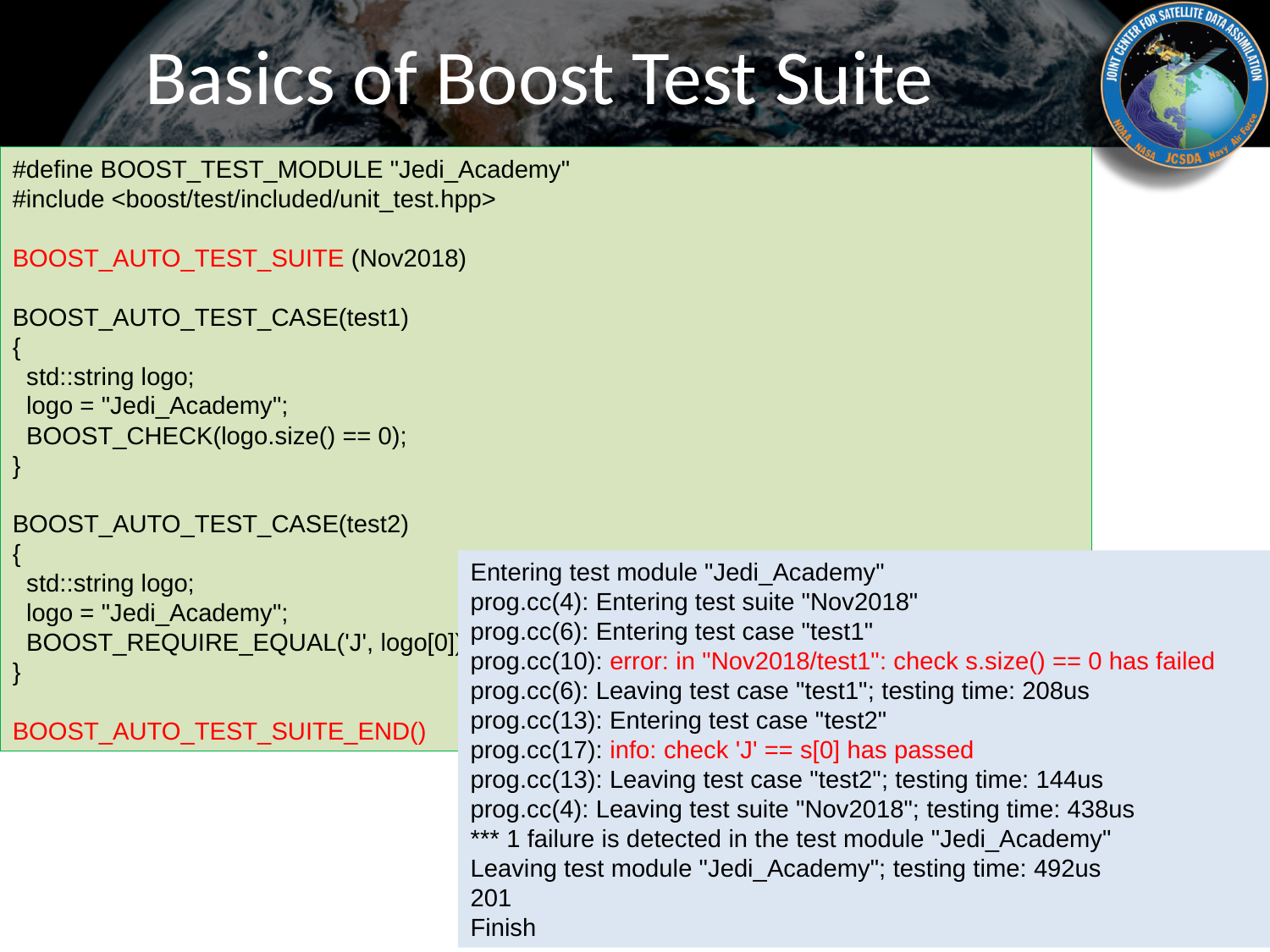

# Basics of Boost Test Suite
#define BOOST_TEST_MODULE "Jedi_Academy"
#include <boost/test/included/unit_test.hpp>

BOOST_AUTO_TEST_SUITE (Nov2018)

BOOST_AUTO_TEST_CASE(test1)
{
  std::string logo;
  logo = "Jedi_Academy";
  BOOST_CHECK(logo.size() == 0);
}

BOOST_AUTO_TEST_CASE(test2)
{
  std::string logo;
  logo = "Jedi_Academy";
  BOOST_REQUIRE_EQUAL('J', logo[0]);
}

BOOST_AUTO_TEST_SUITE_END()
Entering test module "Jedi_Academy"
prog.cc(4): Entering test suite "Nov2018"
prog.cc(6): Entering test case "test1"
prog.cc(10): error: in "Nov2018/test1": check s.size() == 0 has failed
prog.cc(6): Leaving test case "test1"; testing time: 208us
prog.cc(13): Entering test case "test2"
prog.cc(17): info: check 'J' == s[0] has passed
prog.cc(13): Leaving test case "test2"; testing time: 144us
prog.cc(4): Leaving test suite "Nov2018"; testing time: 438us
*** 1 failure is detected in the test module "Jedi_Academy"
Leaving test module "Jedi_Academy"; testing time: 492us
201
Finish